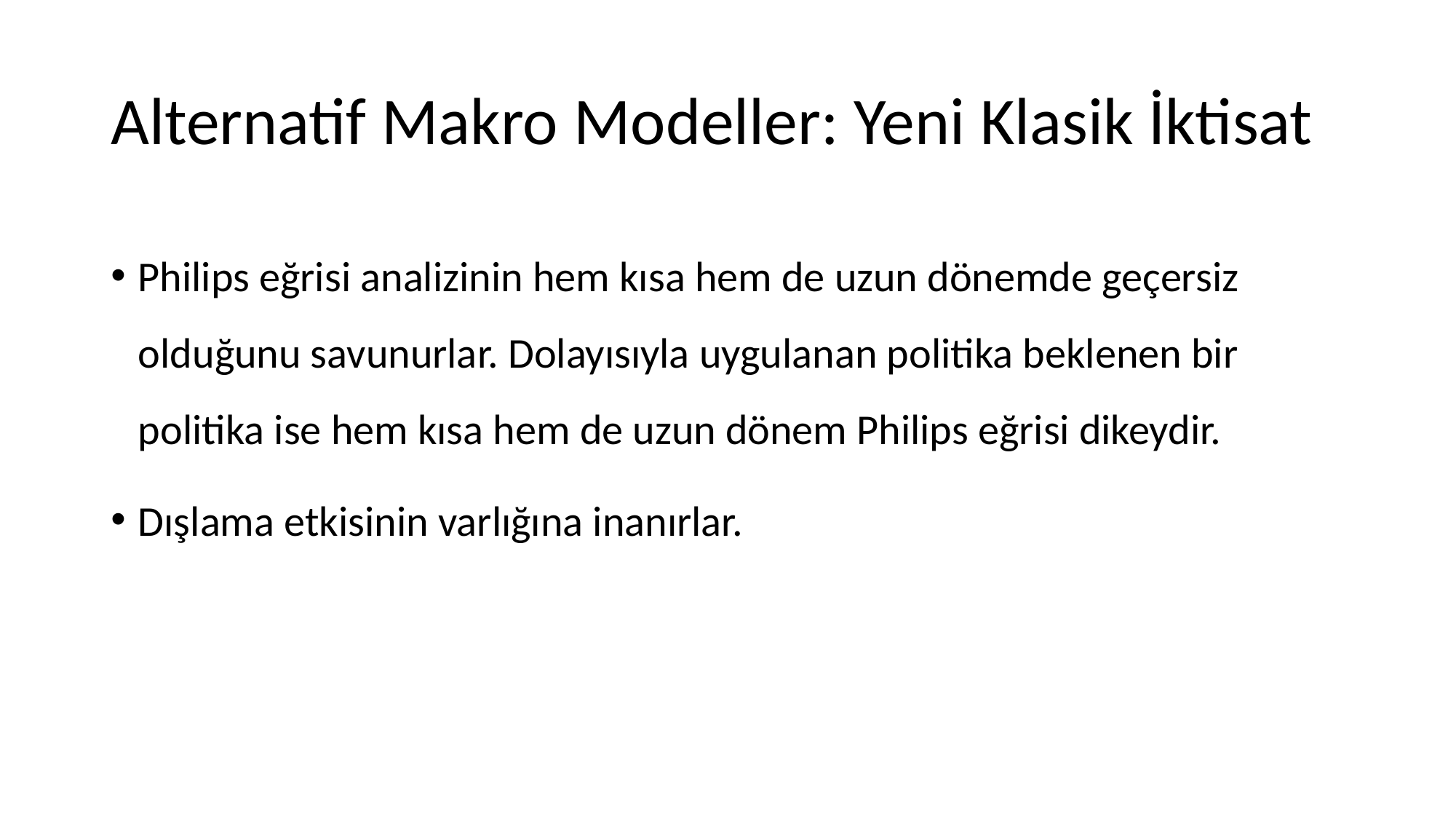

# Alternatif Makro Modeller: Yeni Klasik İktisat
Philips eğrisi analizinin hem kısa hem de uzun dönemde geçersiz olduğunu savunurlar. Dolayısıyla uygulanan politika beklenen bir politika ise hem kısa hem de uzun dönem Philips eğrisi dikeydir.
Dışlama etkisinin varlığına inanırlar.